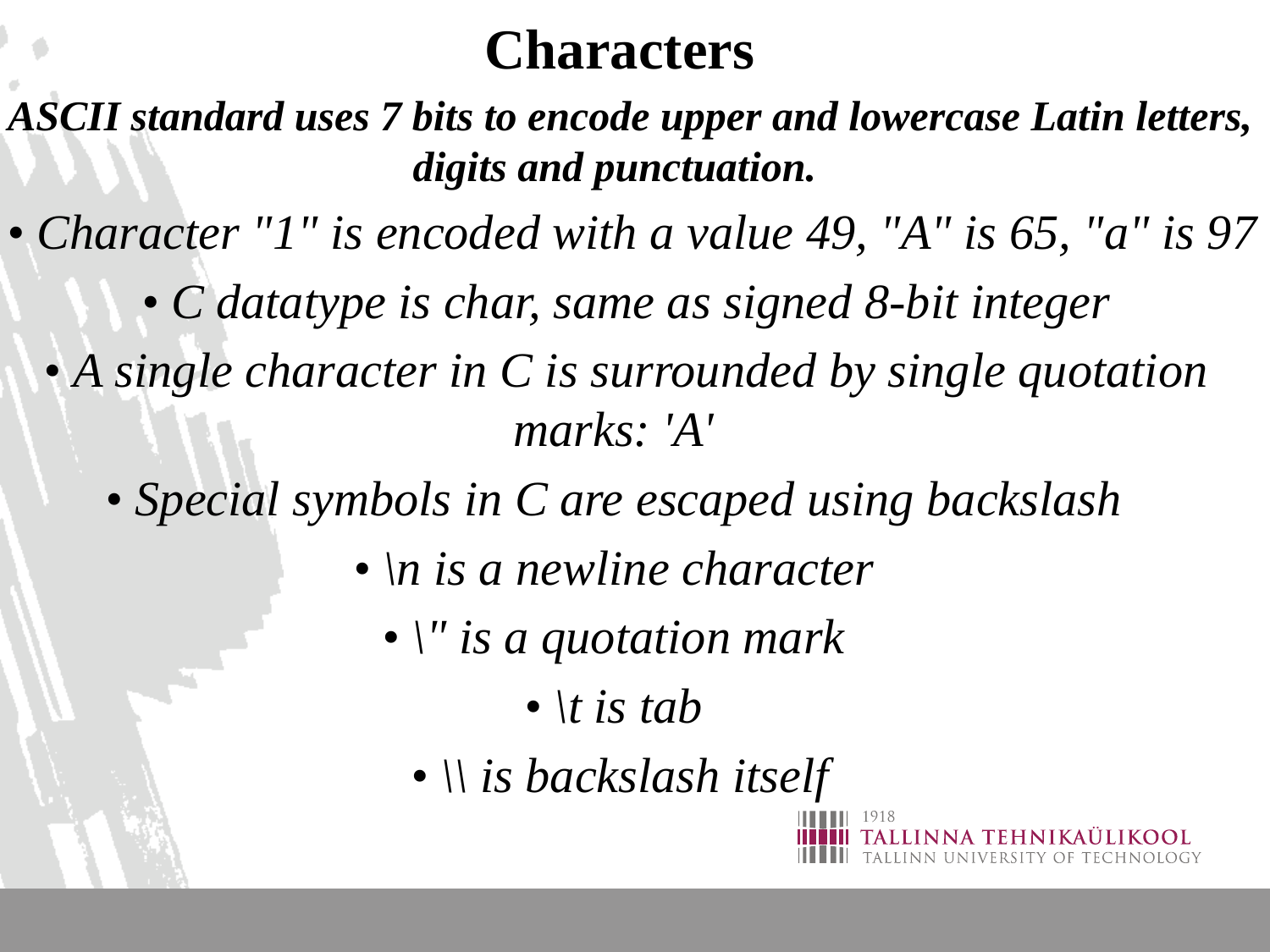

Characters
  ASCII standard uses 7 bits to encode upper and lowercase Latin letters, digits and punctuation.
  • Character "1" is encoded with a value 49, "A" is 65, "a" is 97
 • C datatype is char, same as signed 8-bit integer
 • A single character in C is surrounded by single quotation marks: 'A'
• Special symbols in C are escaped using backslash
• \n is a newline character
• \" is a quotation mark
• \t is tab
• \\ is backslash itself